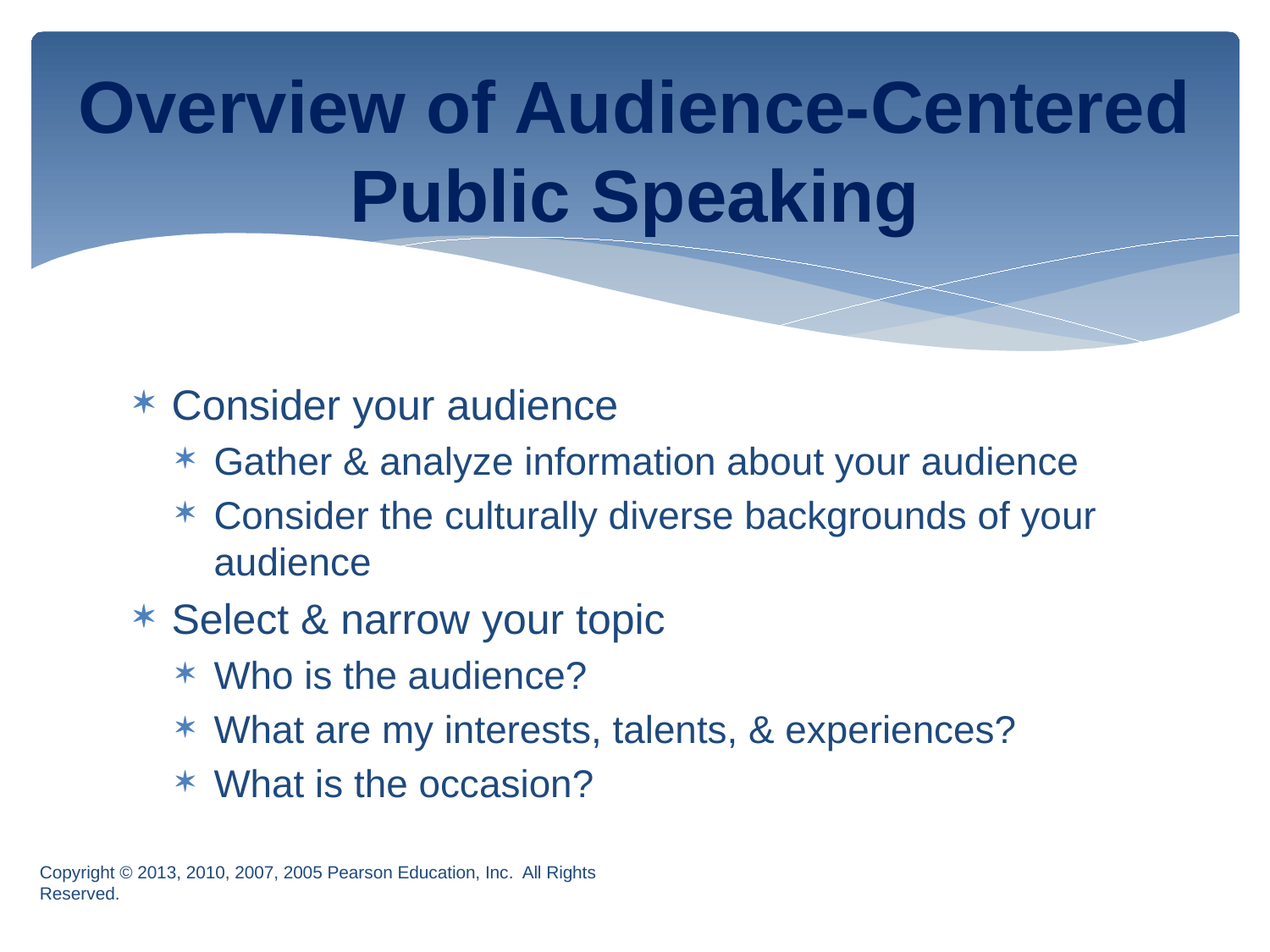

# Overview of Audience-Centered Public Speaking
Consider your audience
Gather & analyze information about your audience
Consider the culturally diverse backgrounds of your audience
Select & narrow your topic
Who is the audience?
What are my interests, talents, & experiences?
What is the occasion?

Copyright © 2013, 2010, 2007, 2005 Pearson Education, Inc.  All Rights Reserved.